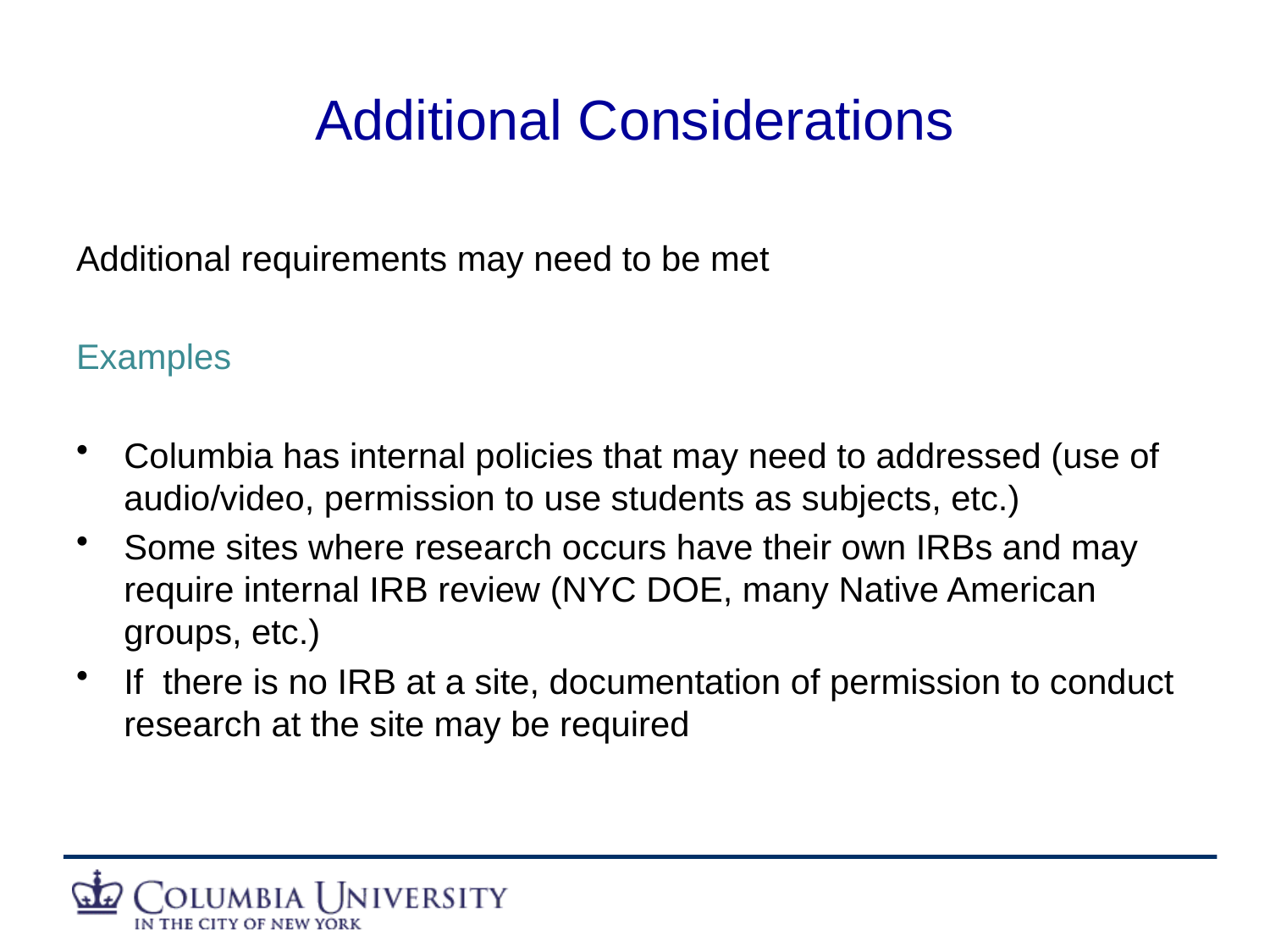

# Additional Considerations

Additional requirements may need to be met

Examples

Columbia has internal policies that may need to addressed (use of audio/video, permission to use students as subjects, etc.)
Some sites where research occurs have their own IRBs and may require internal IRB review (NYC DOE, many Native American groups, etc.)
If  there is no IRB at a site, documentation of permission to conduct research at the site may be required